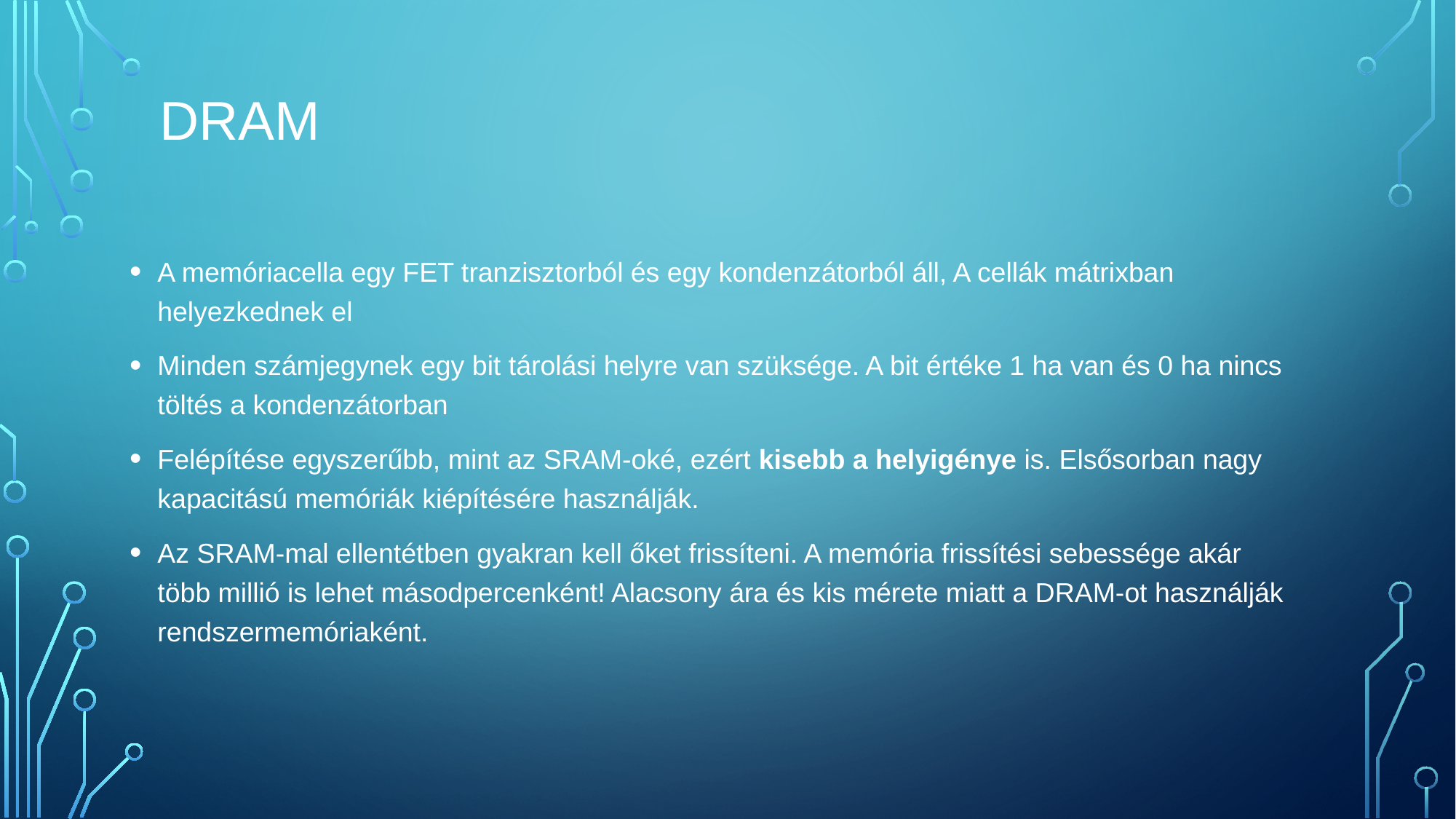

# DRAM
A memóriacella egy FET tranzisztorból és egy kondenzátorból áll, A cellák mátrixban helyezkednek el
Minden számjegynek egy bit tárolási helyre van szüksége. A bit értéke 1 ha van és 0 ha nincs töltés a kondenzátorban
Felépítése egyszerűbb, mint az SRAM-oké, ezért kisebb a helyigénye is. Elsősorban nagy kapacitású memóriák kiépítésére használják.
Az SRAM-mal ellentétben gyakran kell őket frissíteni. A memória frissítési sebessége akár több millió is lehet másodpercenként! Alacsony ára és kis mérete miatt a DRAM-ot használják rendszermemóriaként.